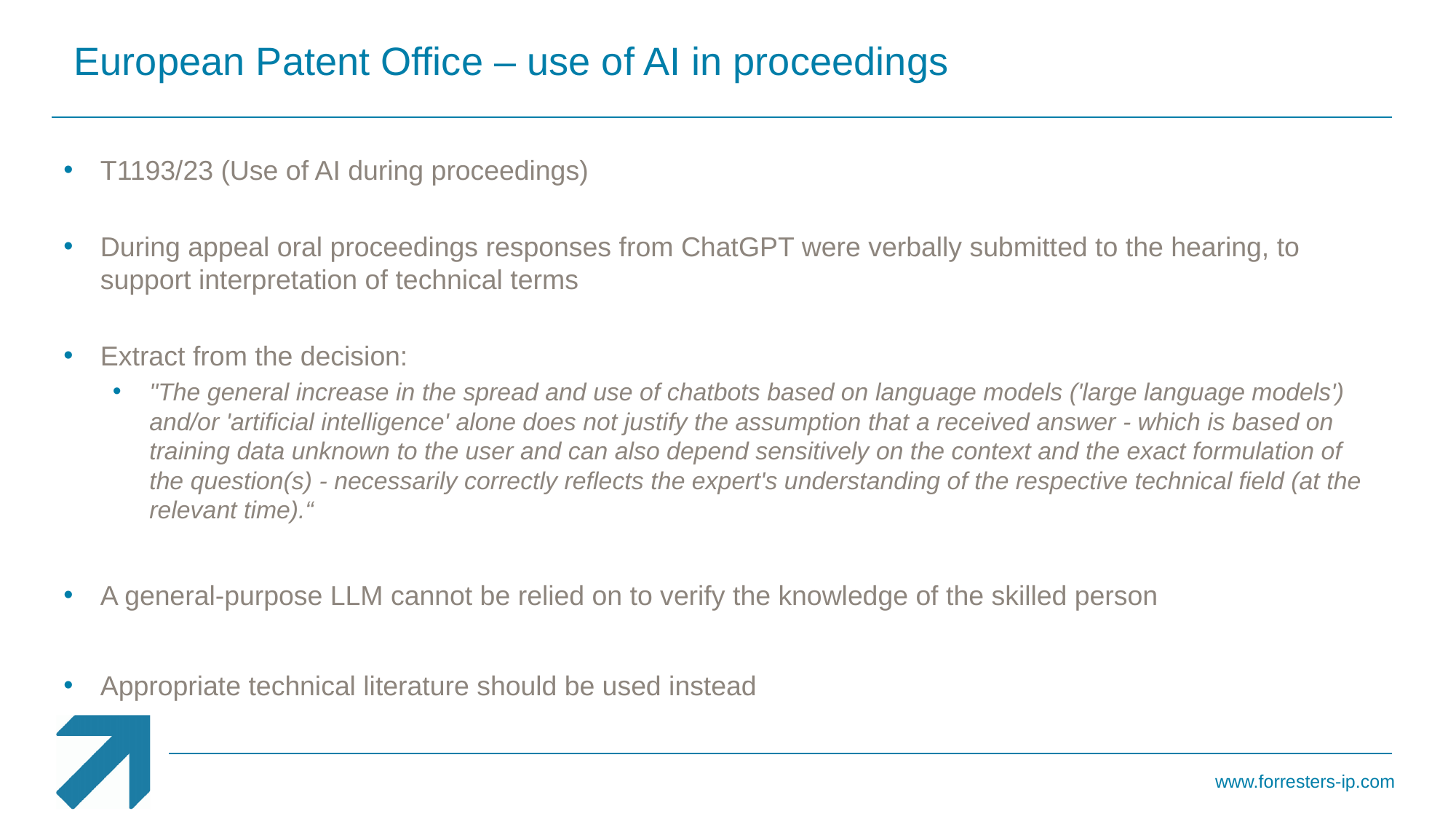

European Patent Office – use of AI in proceedings
T1193/23 (Use of AI during proceedings)

During appeal oral proceedings responses from ChatGPT were verbally submitted to the hearing, to support interpretation of technical terms

Extract from the decision:
"The general increase in the spread and use of chatbots based on language models ('large language models') and/or 'artificial intelligence' alone does not justify the assumption that a received answer - which is based on training data unknown to the user and can also depend sensitively on the context and the exact formulation of the question(s) - necessarily correctly reflects the expert's understanding of the respective technical field (at the relevant time).“

A general-purpose LLM cannot be relied on to verify the knowledge of the skilled person

Appropriate technical literature should be used instead